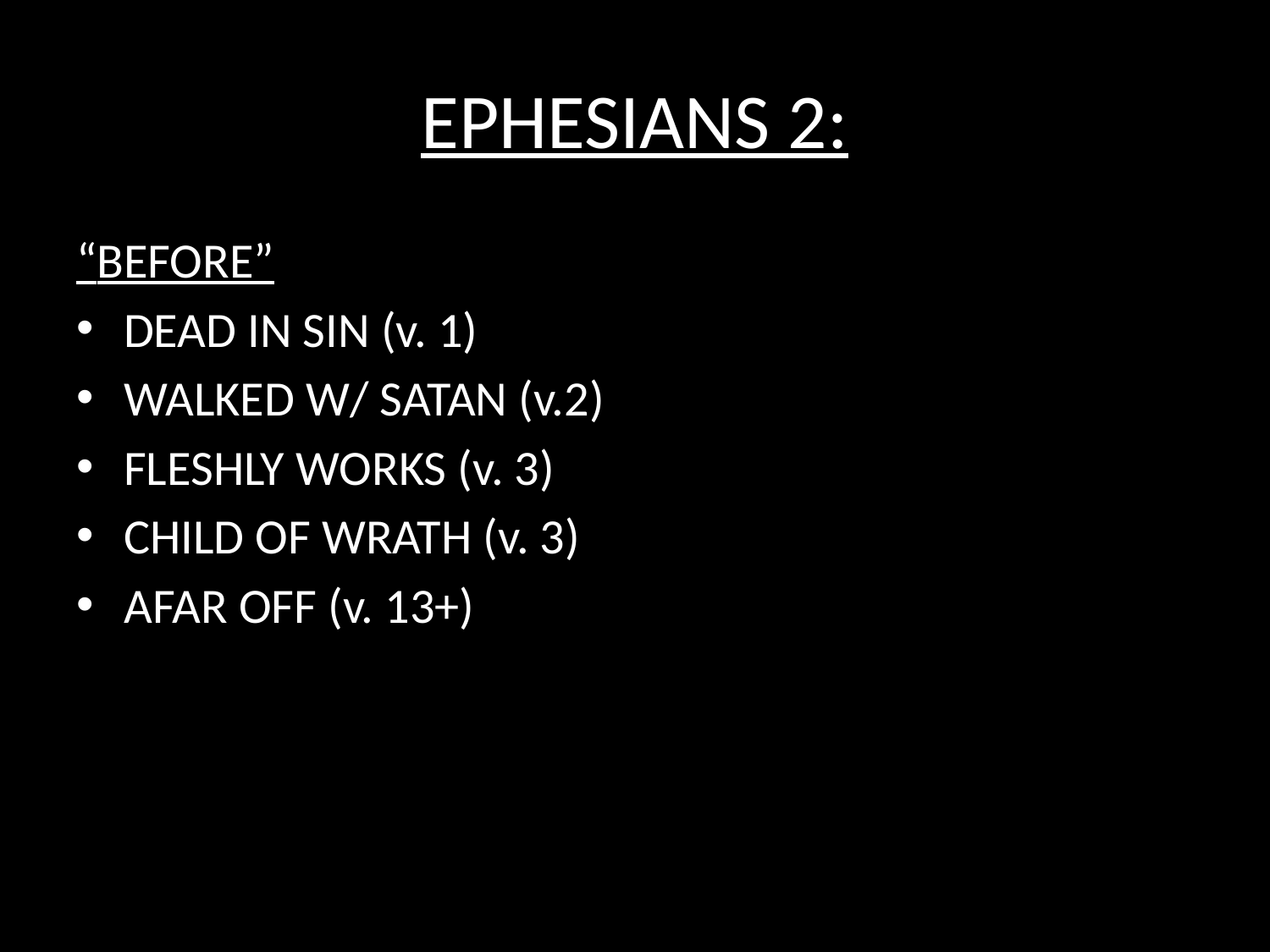

# EPHESIANS 2:
“BEFORE”
DEAD IN SIN (v. 1)
WALKED W/ SATAN (v.2)
FLESHLY WORKS (v. 3)
CHILD OF WRATH (v. 3)
AFAR OFF (v. 13+)